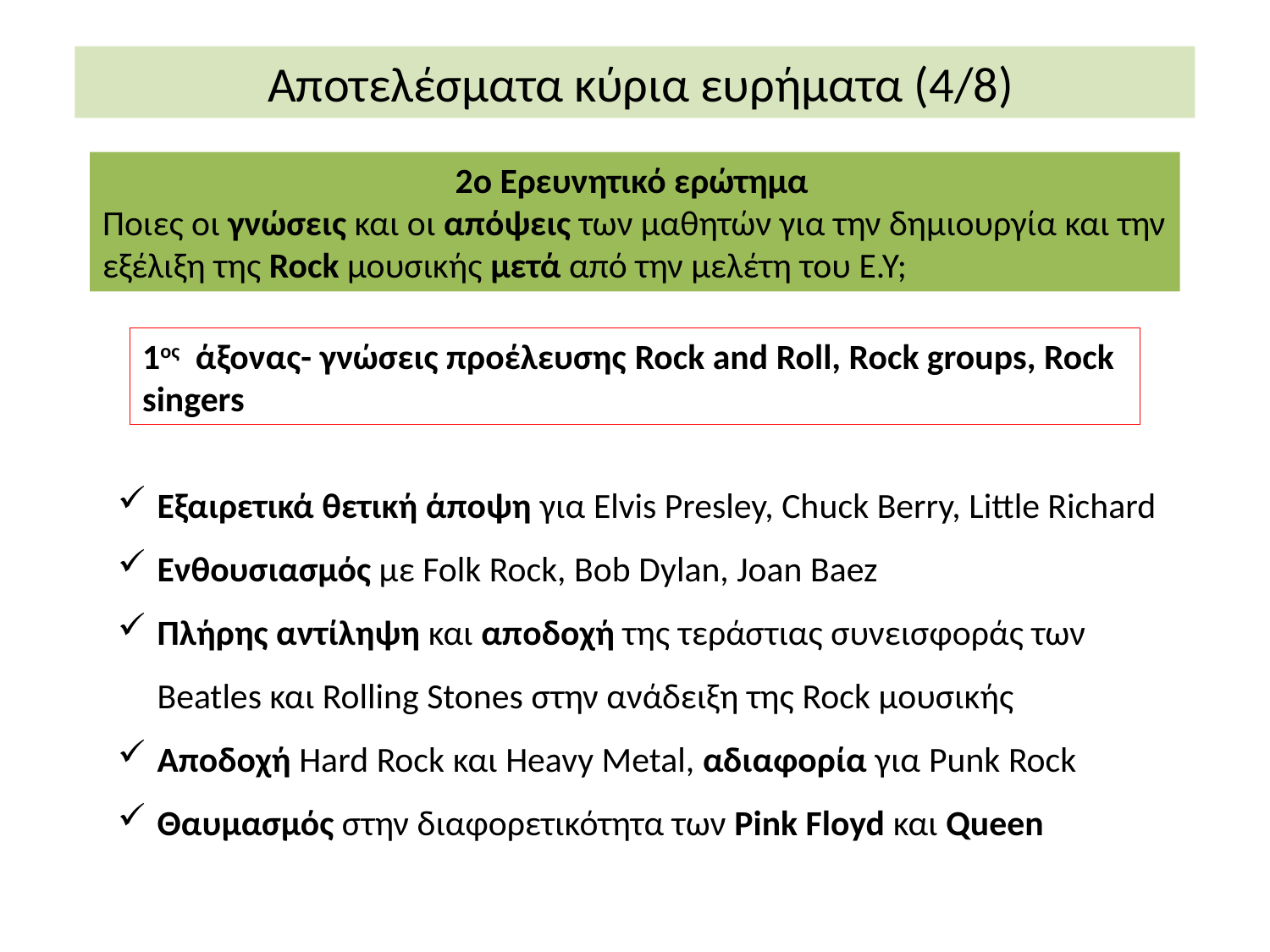

Αποτελέσματα κύρια ευρήματα (4/8)
                                                 2o Ερευνητικό ερώτημα
Ποιες οι γνώσεις και οι απόψεις των μαθητών για την δημιουργία και την εξέλιξη της Rock μουσικής μετά από την μελέτη του Ε.Υ;

1ος  άξονας- γνώσεις προέλευσης Rock and Roll, Rock groups, Rock singers
Εξαιρετικά θετική άποψη για Elvis Presley, Chuck Berry, Little Richard
Ενθουσιασμός με Folk Rock, Bob Dylan, Joan Baez
Πλήρης αντίληψη και αποδοχή της τεράστιας συνεισφοράς των Beatles και Rolling Stones στην ανάδειξη της Rock μουσικής
Αποδοχή Hard Rock και Heavy Metal, αδιαφορία για Punk Rock
Θαυμασμός στην διαφορετικότητα των Pink Floyd και Queen